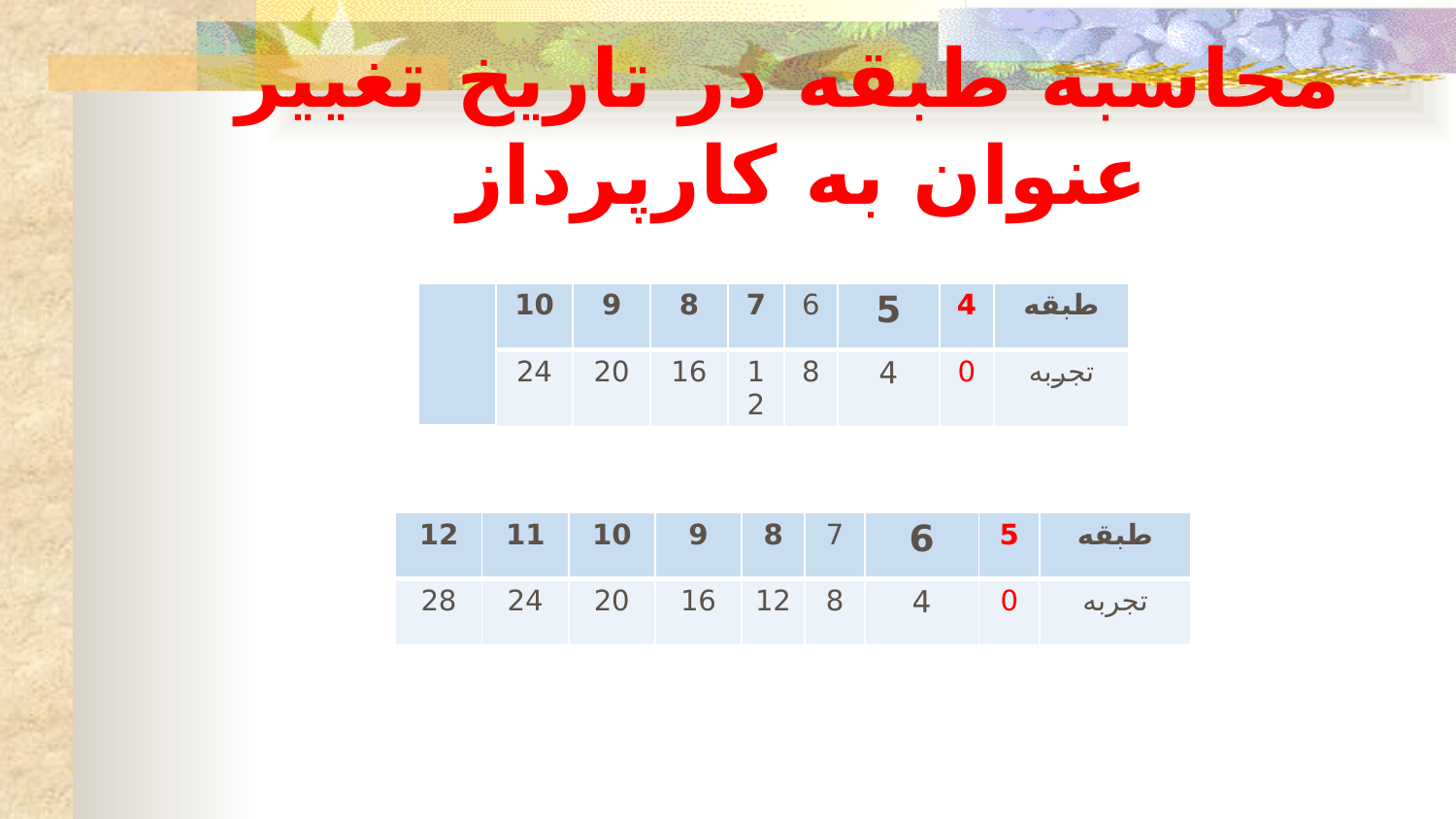

# محاسبه طبقه در تاریخ تغییر عنوان به کارپرداز
|  | 10 | 9 | 8 | 7 | 6 | 5 | 4 | طبقه |
| --- | --- | --- | --- | --- | --- | --- | --- | --- |
|  | 24 | 20 | 16 | 12 | 8 | 4 | 0 | تجربه |
| 12 | 11 | 10 | 9 | 8 | 7 | 6 | 5 | طبقه |
| --- | --- | --- | --- | --- | --- | --- | --- | --- |
| 28 | 24 | 20 | 16 | 12 | 8 | 4 | 0 | تجربه |